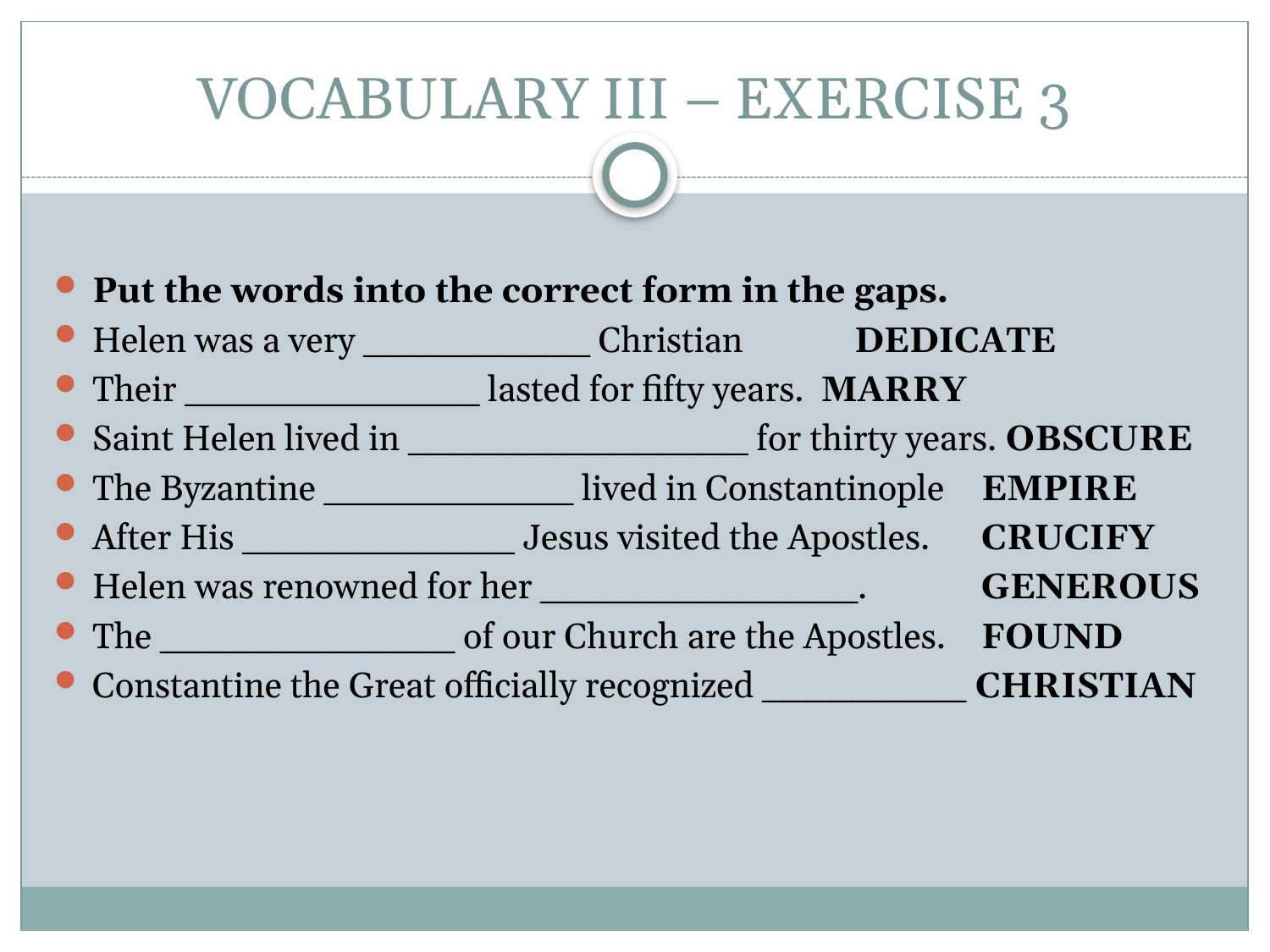

# VOCABULARY III – EXERCISE 3

Put the words into the correct form in the gaps.
Helen was a very __________ Christian 	DEDICATE
Their _____________ lasted for fifty years.  MARRY
Saint Helen lived in _______________ for thirty years. OBSCURE
The Byzantine ___________ lived in Constantinople	EMPIRE
After His ____________ Jesus visited the Apostles.	CRUCIFY
Helen was renowned for her ______________.	GENEROUS
The _____________ of our Church are the Apostles.	FOUND
Constantine the Great officially recognized _________ CHRISTIAN